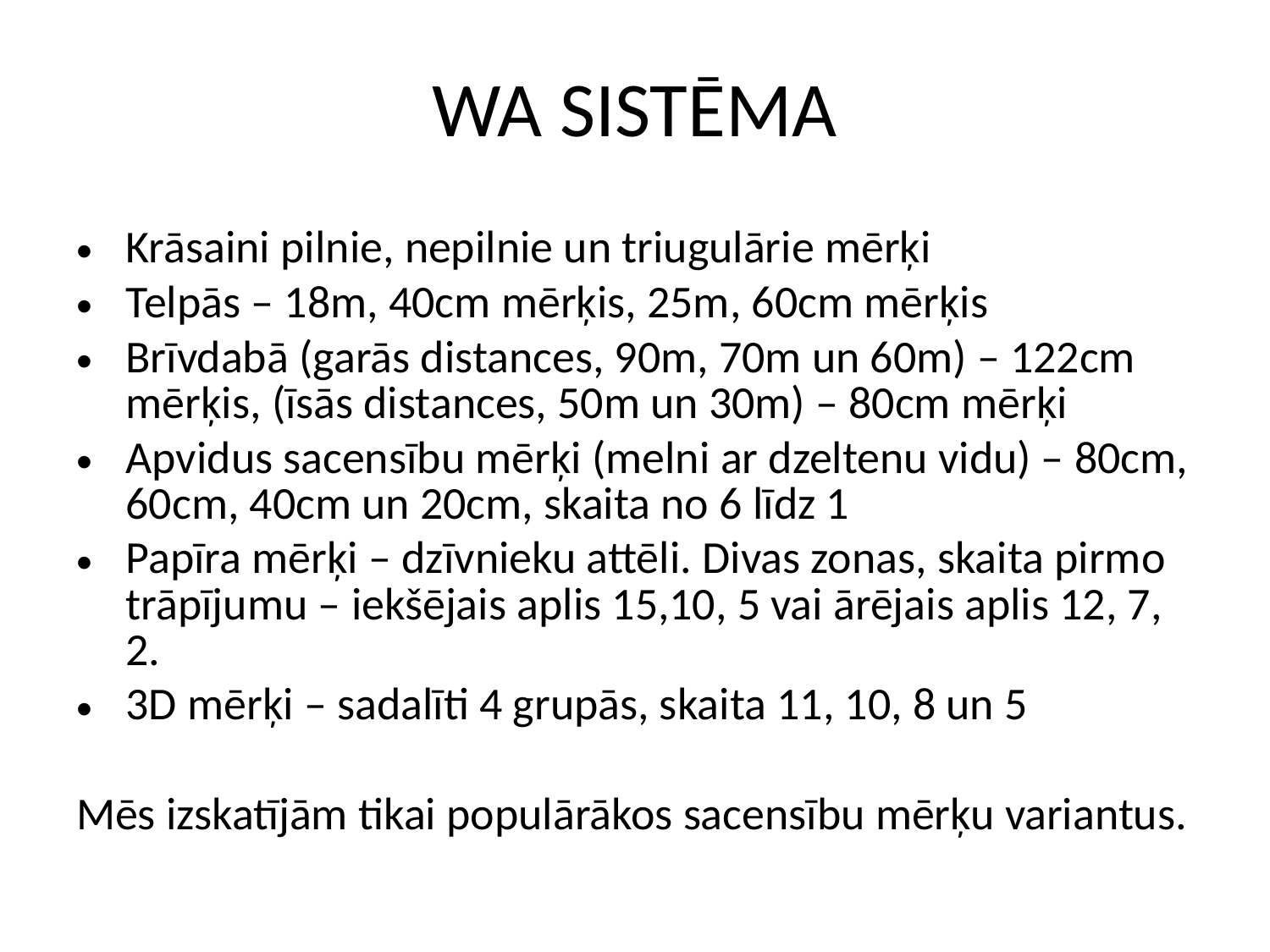

# WA SISTĒMA
Krāsaini pilnie, nepilnie un triugulārie mērķi
Telpās – 18m, 40cm mērķis, 25m, 60cm mērķis
Brīvdabā (garās distances, 90m, 70m un 60m) – 122cm mērķis, (īsās distances, 50m un 30m) – 80cm mērķi
Apvidus sacensību mērķi (melni ar dzeltenu vidu) – 80cm, 60cm, 40cm un 20cm, skaita no 6 līdz 1
Papīra mērķi – dzīvnieku attēli. Divas zonas, skaita pirmo trāpījumu – iekšējais aplis 15,10, 5 vai ārējais aplis 12, 7, 2.
3D mērķi – sadalīti 4 grupās, skaita 11, 10, 8 un 5

Mēs izskatījām tikai populārākos sacensību mērķu variantus.